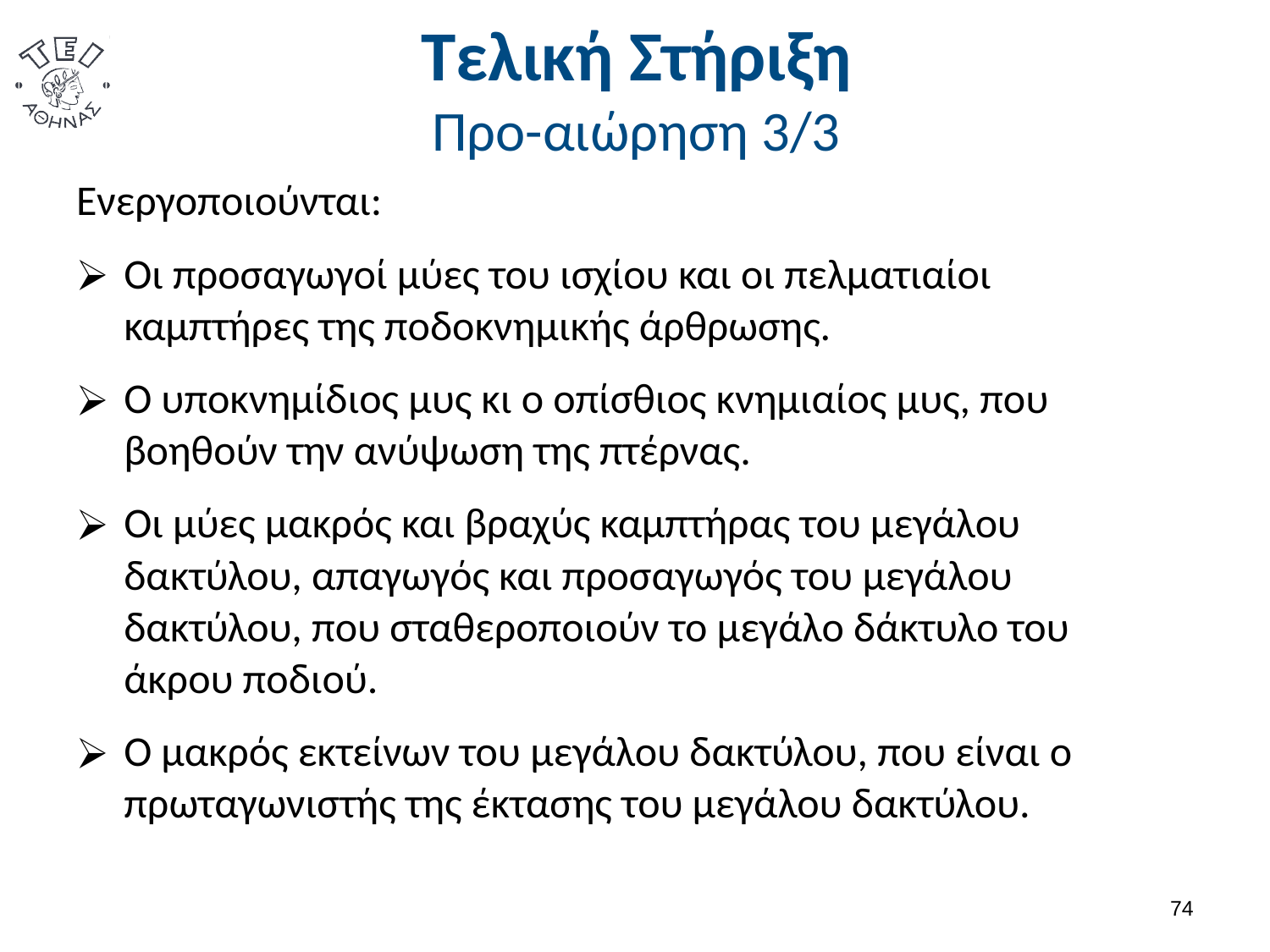

# Τελική Στήριξη Προ-αιώρηση 3/3
Ενεργοποιούνται:
Οι προσαγωγοί μύες του ισχίου και οι πελματιαίοι καμπτήρες της ποδοκνημικής άρθρωσης.
Ο υποκνημίδιος μυς κι ο οπίσθιος κνημιαίος μυς, που βοηθούν την ανύψωση της πτέρνας.
Οι μύες μακρός και βραχύς καμπτήρας του μεγάλου δακτύλου, απαγωγός και προσαγωγός του μεγάλου δακτύλου, που σταθεροποιούν το μεγάλο δάκτυλο του άκρου ποδιού.
Ο μακρός εκτείνων του μεγάλου δακτύλου, που είναι ο πρωταγωνιστής της έκτασης του μεγάλου δακτύλου.
74